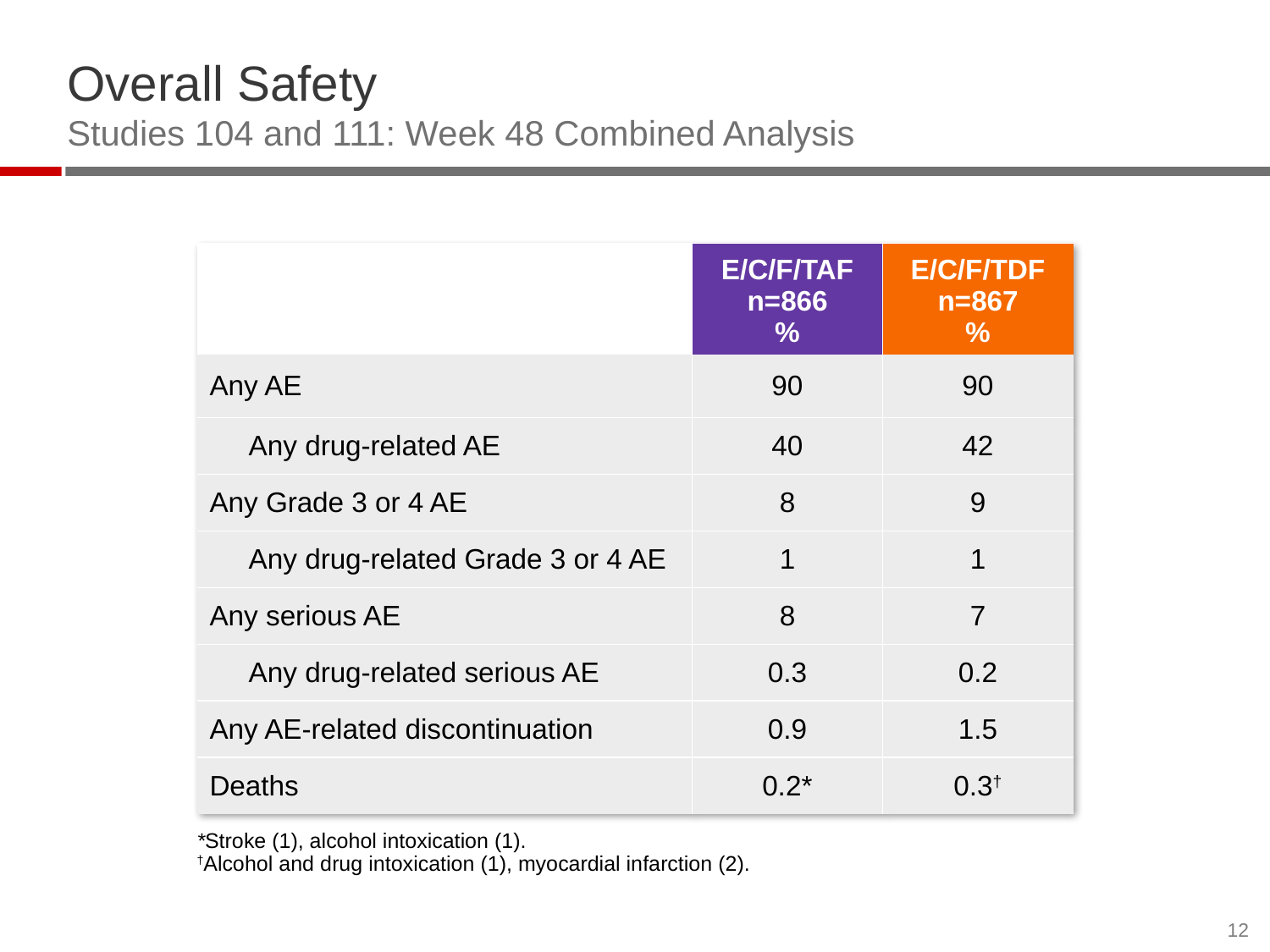

# Overall Safety Studies 104 and 111: Week 48 Combined Analysis
|  | E/C/F/TAF n=866 % | E/C/F/TDF n=867 % |
| --- | --- | --- |
| Any AE | 90 | 90 |
| Any drug-related AE | 40 | 42 |
| Any Grade 3 or 4 AE | 8 | 9 |
| Any drug-related Grade 3 or 4 AE | 1 | 1 |
| Any serious AE | 8 | 7 |
| Any drug-related serious AE | 0.3 | 0.2 |
| Any AE-related discontinuation | 0.9 | 1.5 |
| Deaths | 0.2\* | 0.3† |
*Stroke (1), alcohol intoxication (1).
†Alcohol and drug intoxication (1), myocardial infarction (2).
12